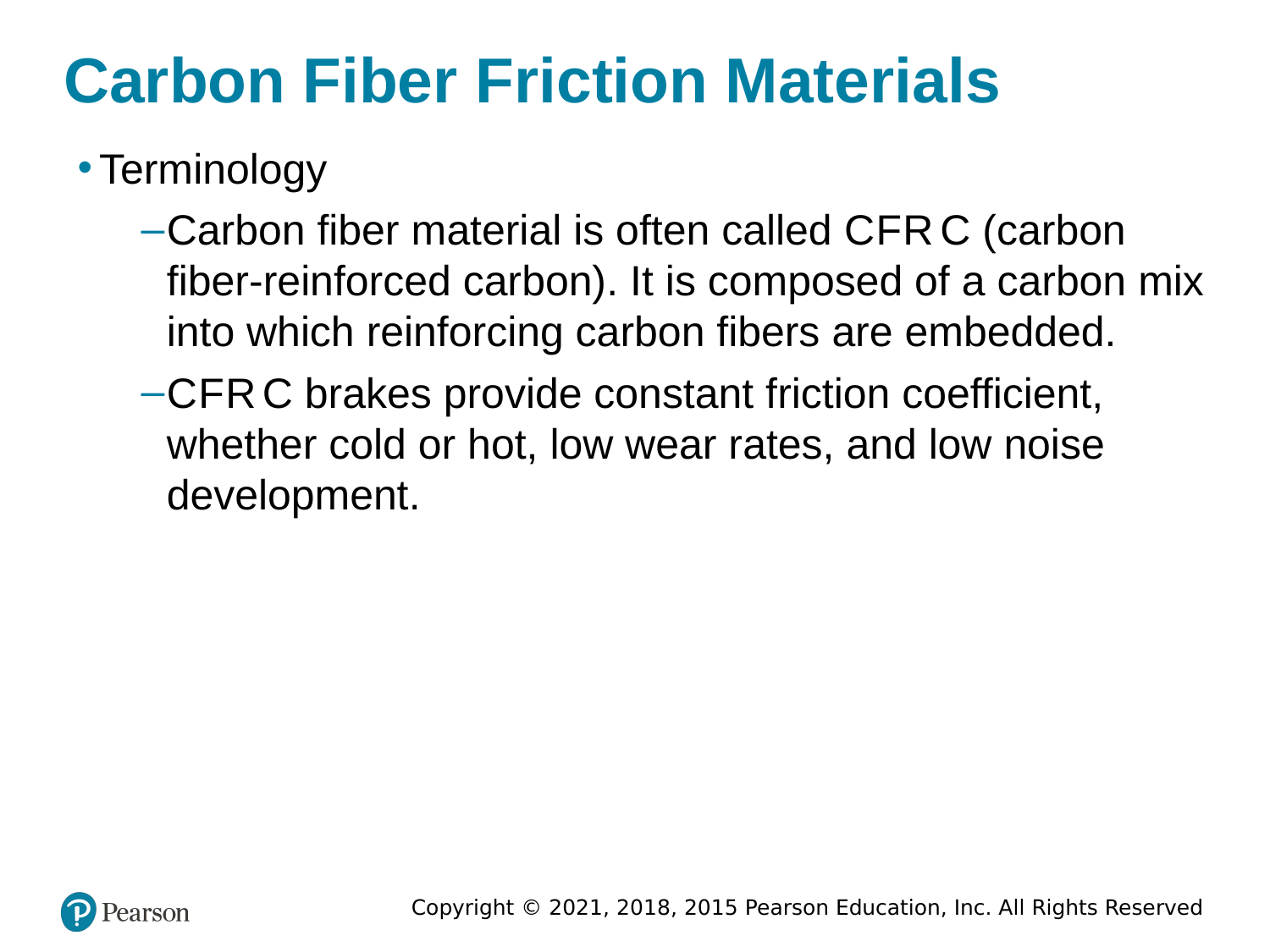

# Carbon Fiber Friction Materials
Terminology
Carbon fiber material is often called C F R C (carbon fiber-reinforced carbon). It is composed of a carbon mix into which reinforcing carbon fibers are embedded.
C F R C brakes provide constant friction coefficient, whether cold or hot, low wear rates, and low noise development.